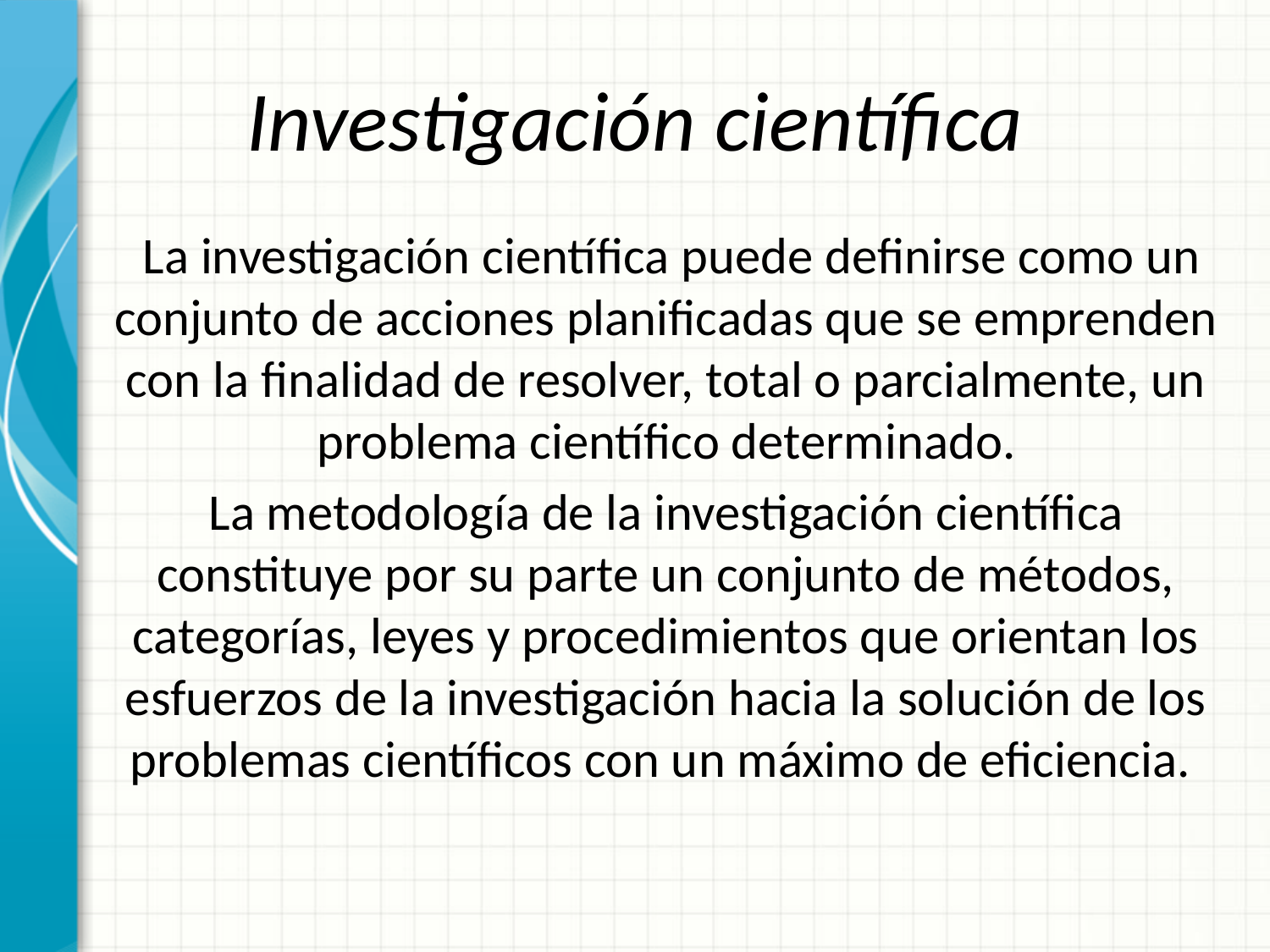

# Investigación científica
 La investigación científica puede definirse como un conjunto de acciones planificadas que se emprenden con la finalidad de resolver, total o parcialmente, un problema científico determinado.
La metodología de la investigación científica constituye por su parte un conjunto de métodos, categorías, leyes y procedimientos que orientan los esfuerzos de la investigación hacia la solución de los problemas científicos con un máximo de eficiencia.